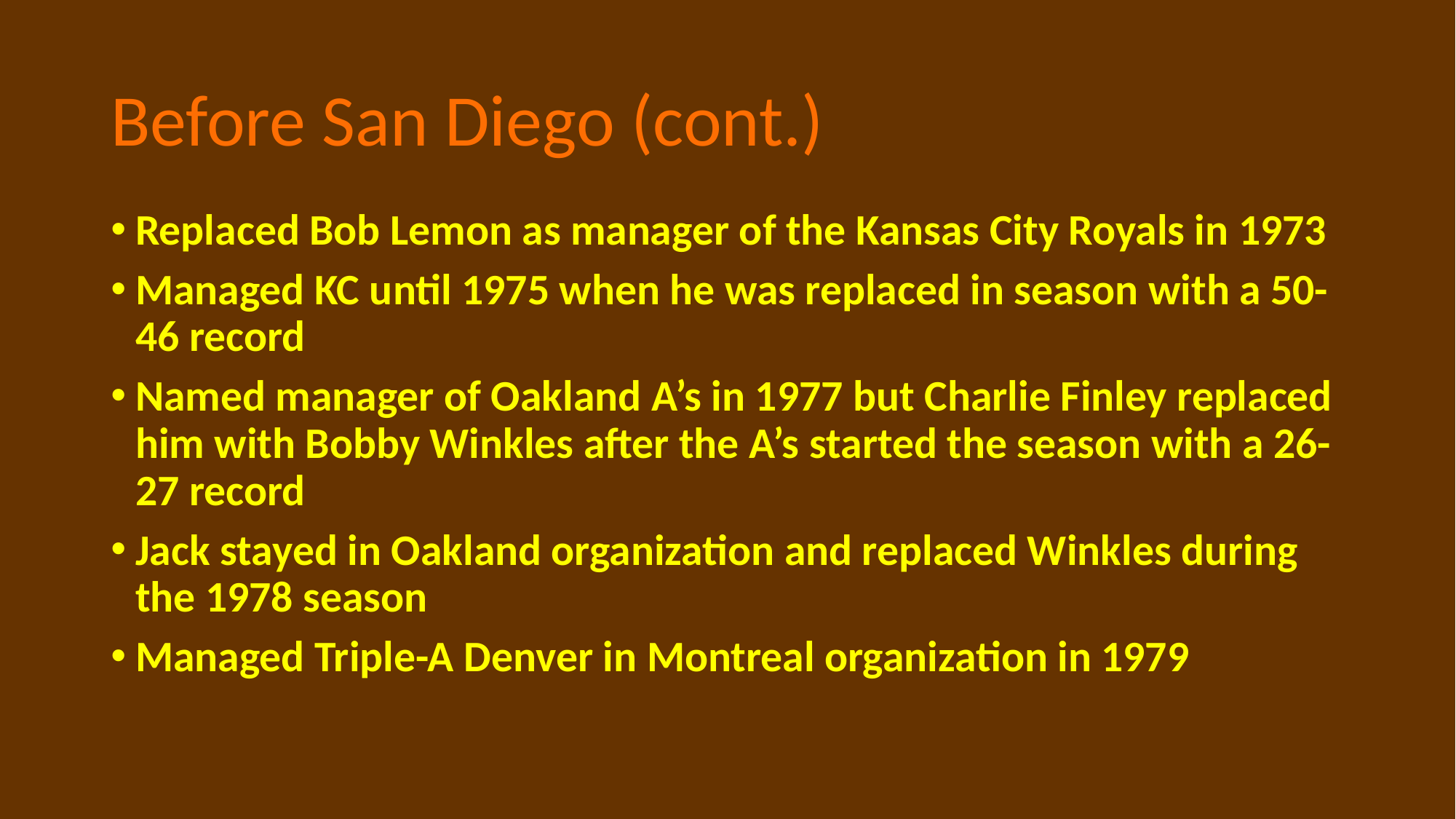

# Before San Diego (cont.)
Replaced Bob Lemon as manager of the Kansas City Royals in 1973
Managed KC until 1975 when he was replaced in season with a 50-46 record
Named manager of Oakland A’s in 1977 but Charlie Finley replaced him with Bobby Winkles after the A’s started the season with a 26-27 record
Jack stayed in Oakland organization and replaced Winkles during the 1978 season
Managed Triple-A Denver in Montreal organization in 1979